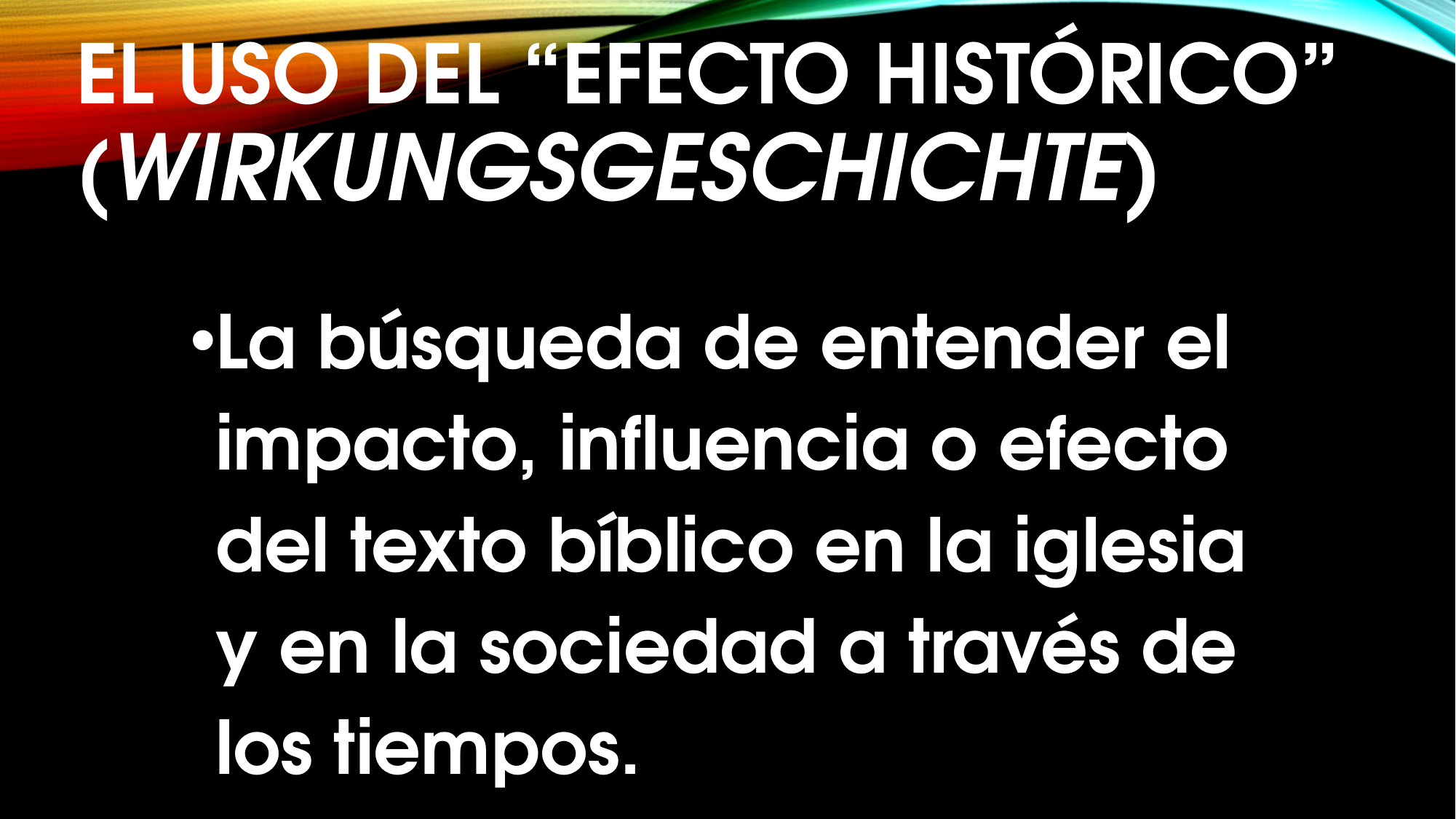

# El uso del “efecto histórico” (Wirkungsgeschichte)
La búsqueda de entender el impacto, influencia o efecto del texto bíblico en la iglesia y en la sociedad a través de los tiempos.